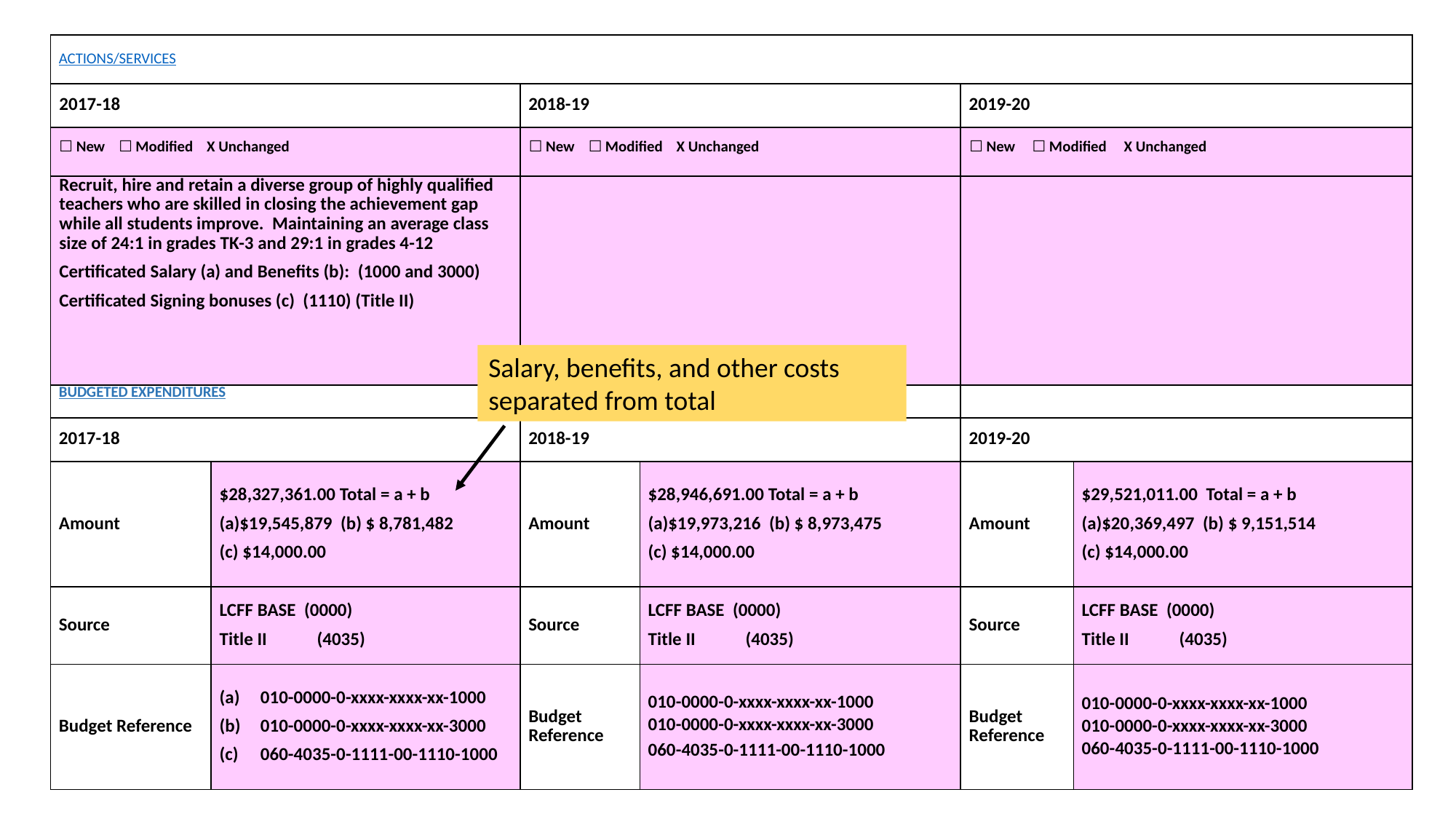

| ACTIONS/SERVICES |  |  |  |  |  |
| --- | --- | --- | --- | --- | --- |
| 2017-18 |  | 2018-19 |  | 2019-20 |  |
| ☐ New ☐ Modified X Unchanged |  | ☐ New ☐ Modified X Unchanged |  | ☐ New ☐ Modified X Unchanged |  |
| Recruit, hire and retain a diverse group of highly qualified teachers who are skilled in closing the achievement gap while all students improve. Maintaining an average class size of 24:1 in grades TK-3 and 29:1 in grades 4-12 Certificated Salary (a) and Benefits (b): (1000 and 3000) Certificated Signing bonuses (c) (1110) (Title II) |  |  |  |  |  |
| BUDGETED EXPENDITURES |  |  |  |  |  |
| 2017-18 |  | 2018-19 |  | 2019-20 |  |
| Amount | $28,327,361.00 Total = a + b (a)$19,545,879 (b) $ 8,781,482 (c) $14,000.00 | Amount | $28,946,691.00 Total = a + b (a)$19,973,216 (b) $ 8,973,475 (c) $14,000.00 | Amount | $29,521,011.00 Total = a + b (a)$20,369,497 (b) $ 9,151,514 (c) $14,000.00 |
| Source | LCFF BASE (0000) Title II (4035) | Source | LCFF BASE (0000) Title II (4035) | Source | LCFF BASE (0000) Title II (4035) |
| Budget Reference | 010-0000-0-xxxx-xxxx-xx-1000 010-0000-0-xxxx-xxxx-xx-3000 060-4035-0-1111-00-1110-1000 | Budget Reference | 010-0000-0-xxxx-xxxx-xx-1000 010-0000-0-xxxx-xxxx-xx-3000 060-4035-0-1111-00-1110-1000 | Budget Reference | 010-0000-0-xxxx-xxxx-xx-1000 010-0000-0-xxxx-xxxx-xx-3000 060-4035-0-1111-00-1110-1000 |
Salary, benefits, and other costs separated from total